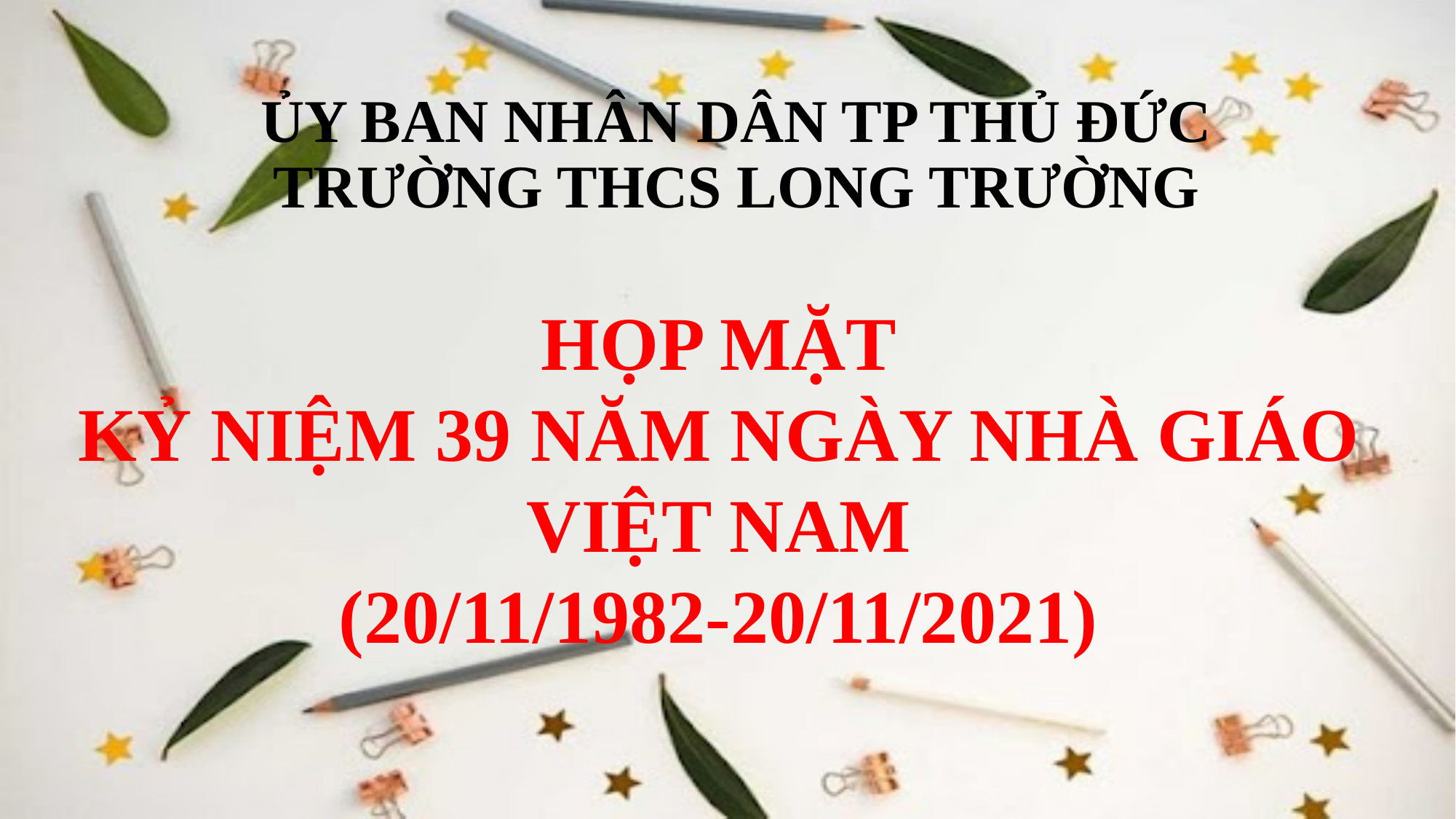

# ỦY BAN NHÂN DÂN TP THỦ ĐỨC TRƯỜNG THCS LONG TRƯỜNG
HỌP MẶT
KỶ NIỆM 39 NĂM NGÀY NHÀ GIÁO VIỆT NAM
(20/11/1982-20/11/2021)